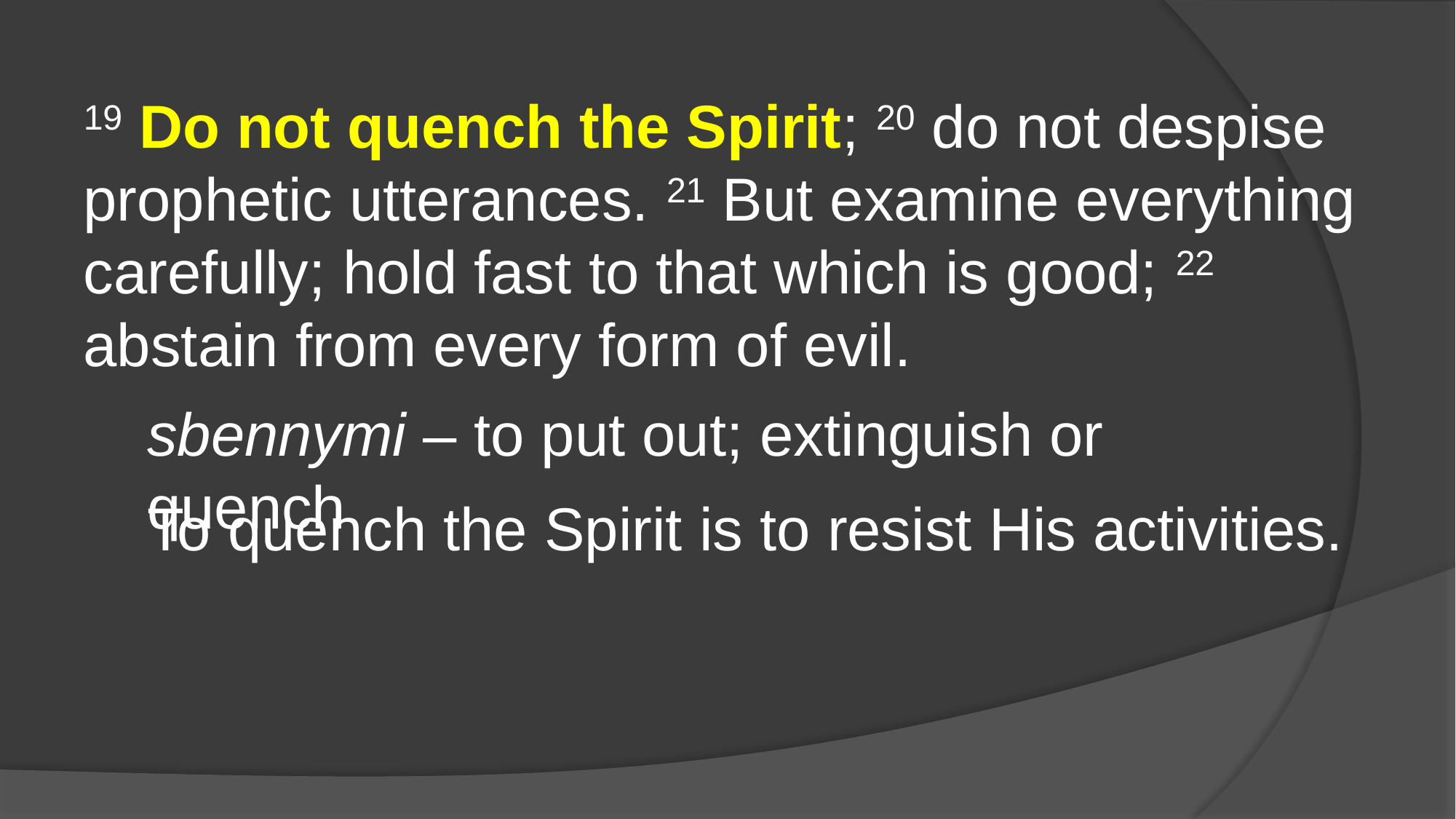

19 Do not quench the Spirit; 20 do not despise prophetic utterances. 21 But examine everything carefully; hold fast to that which is good; 22 abstain from every form of evil.
sbennymi – to put out; extinguish or quench
To quench the Spirit is to resist His activities.